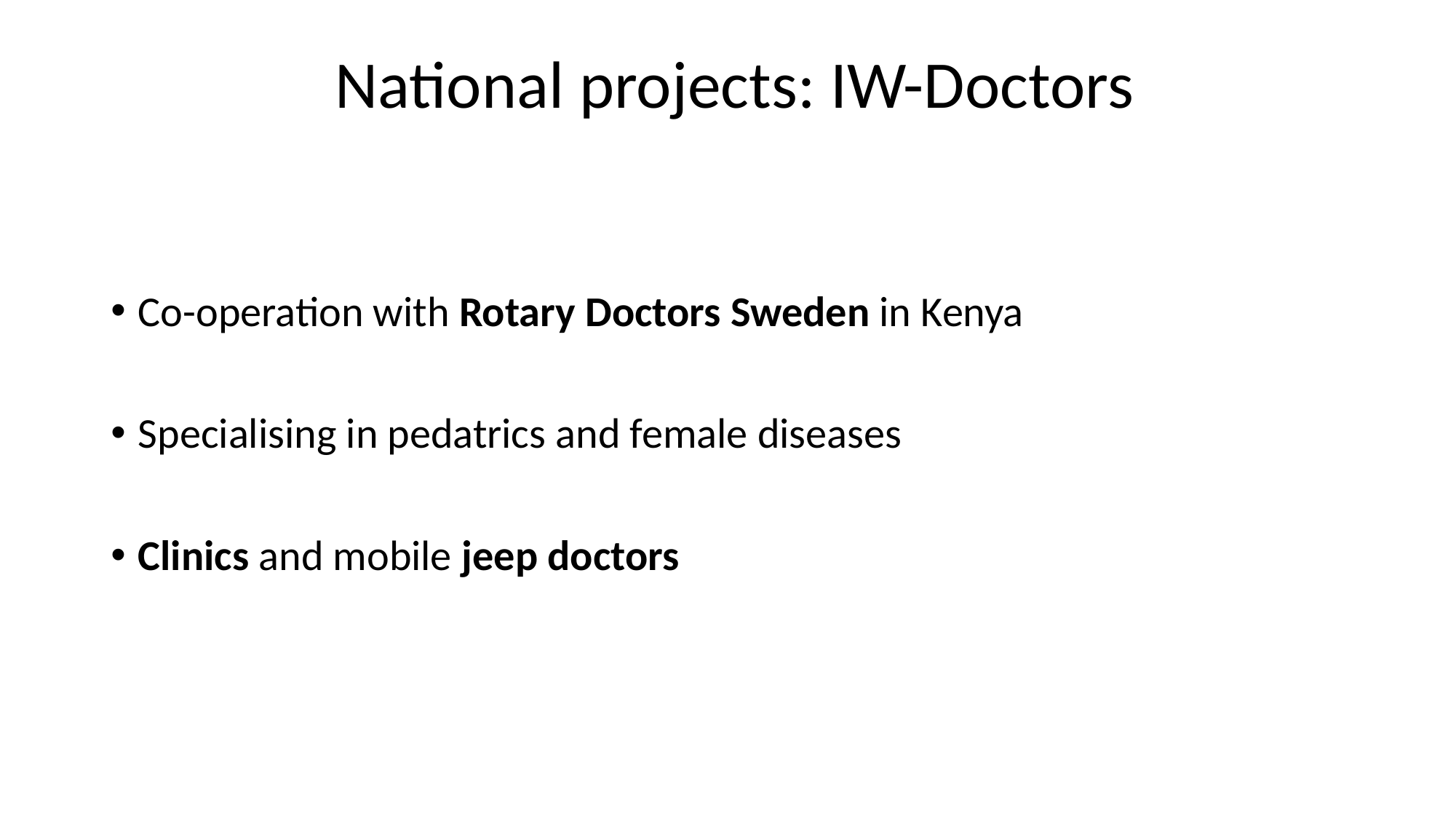

# National projects: IW-Doctors

Co-operation with Rotary Doctors Sweden in Kenya

Specialising in pedatrics and female diseases

Clinics and mobile jeep doctors